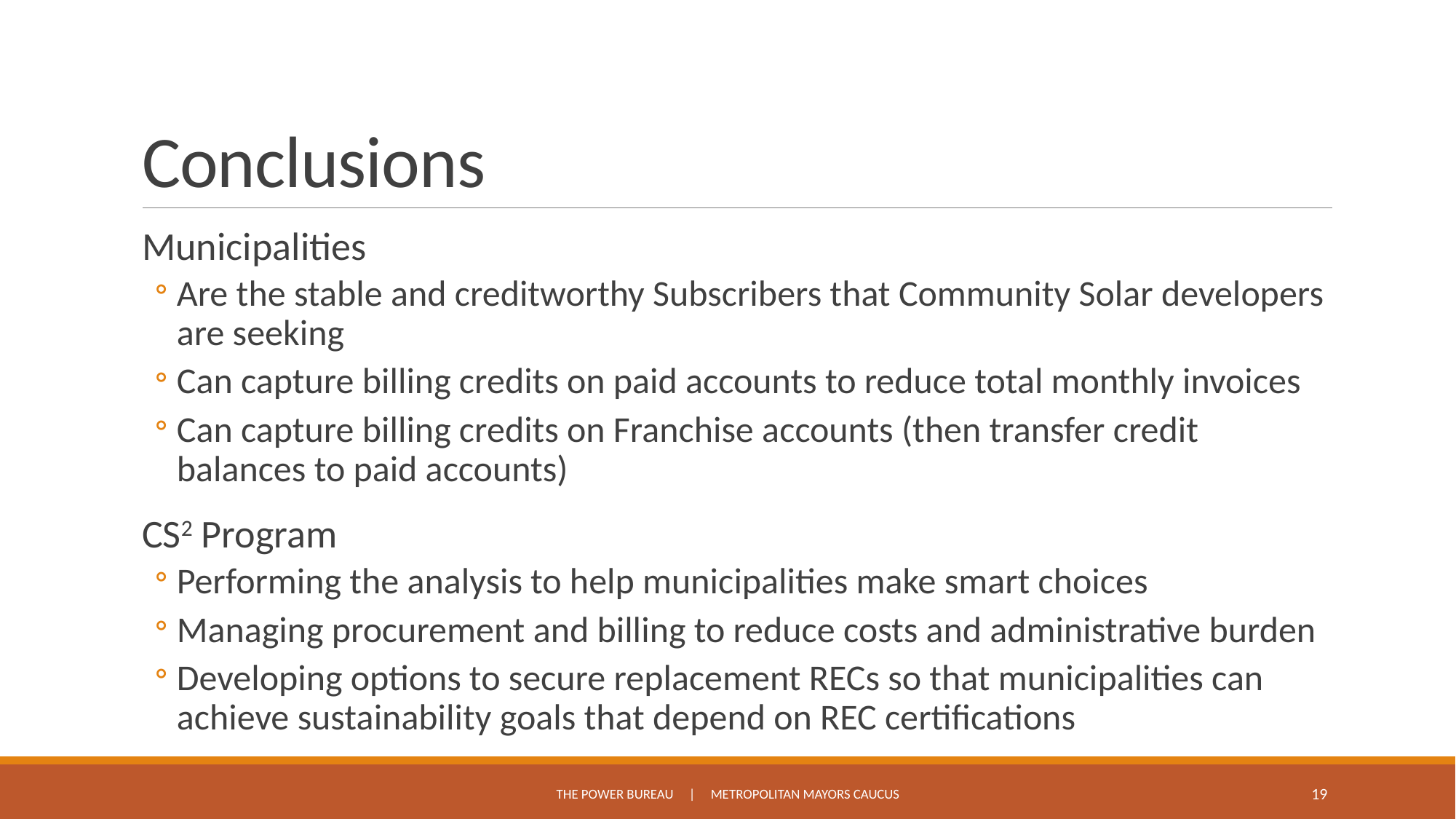

# Conclusions
Municipalities
Are the stable and creditworthy Subscribers that Community Solar developers are seeking
Can capture billing credits on paid accounts to reduce total monthly invoices
Can capture billing credits on Franchise accounts (then transfer credit balances to paid accounts)
CS2 Program
Performing the analysis to help municipalities make smart choices
Managing procurement and billing to reduce costs and administrative burden
Developing options to secure replacement RECs so that municipalities can achieve sustainability goals that depend on REC certifications
The Power Bureau     |     Metropolitan Mayors Caucus
19